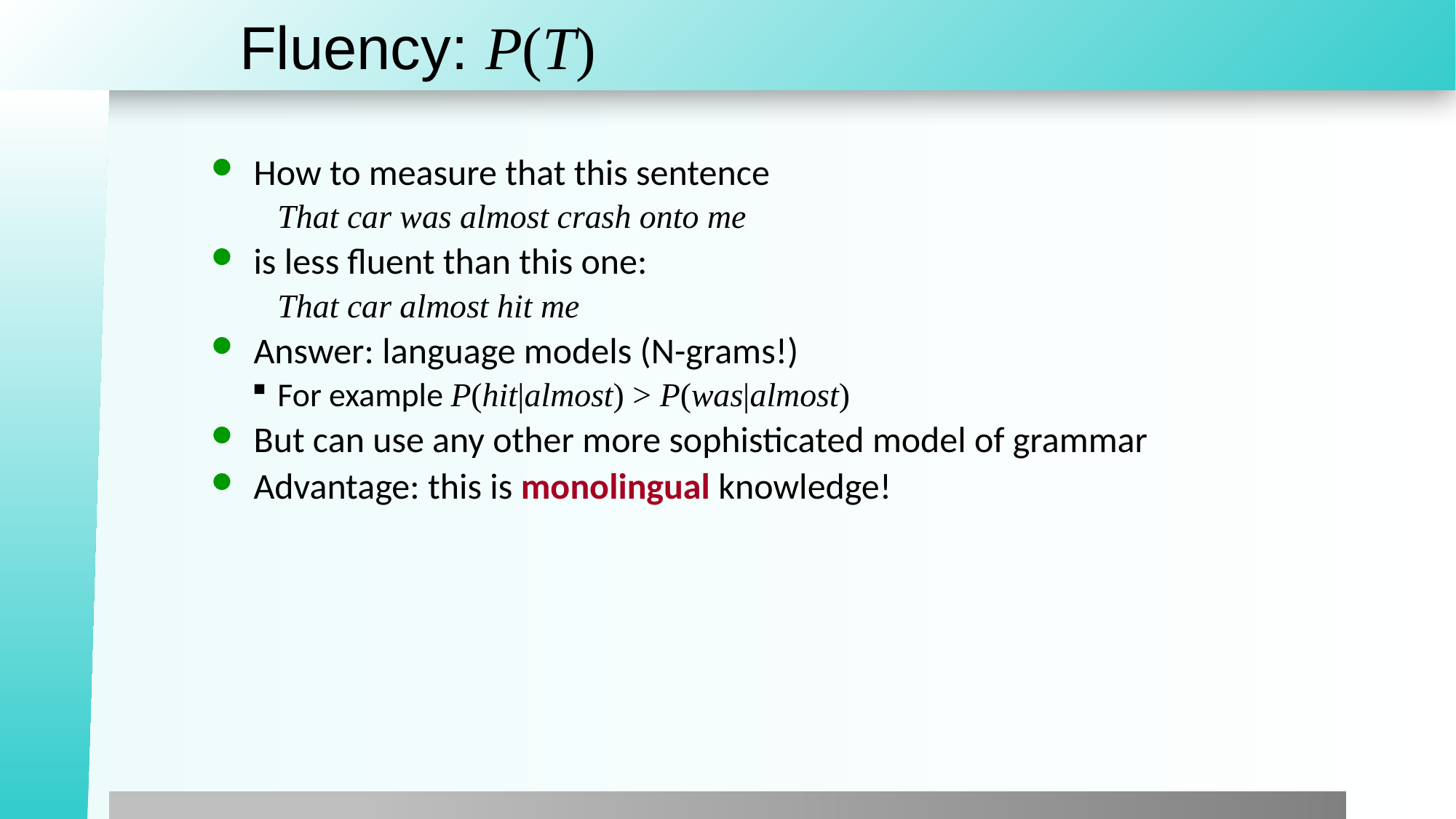

# Fluency: P(T)
How to measure that this sentence
	That car was almost crash onto me
is less fluent than this one:
	That car almost hit me
Answer: language models (N-grams!)
For example P(hit|almost) > P(was|almost)
But can use any other more sophisticated model of grammar
Advantage: this is monolingual knowledge!